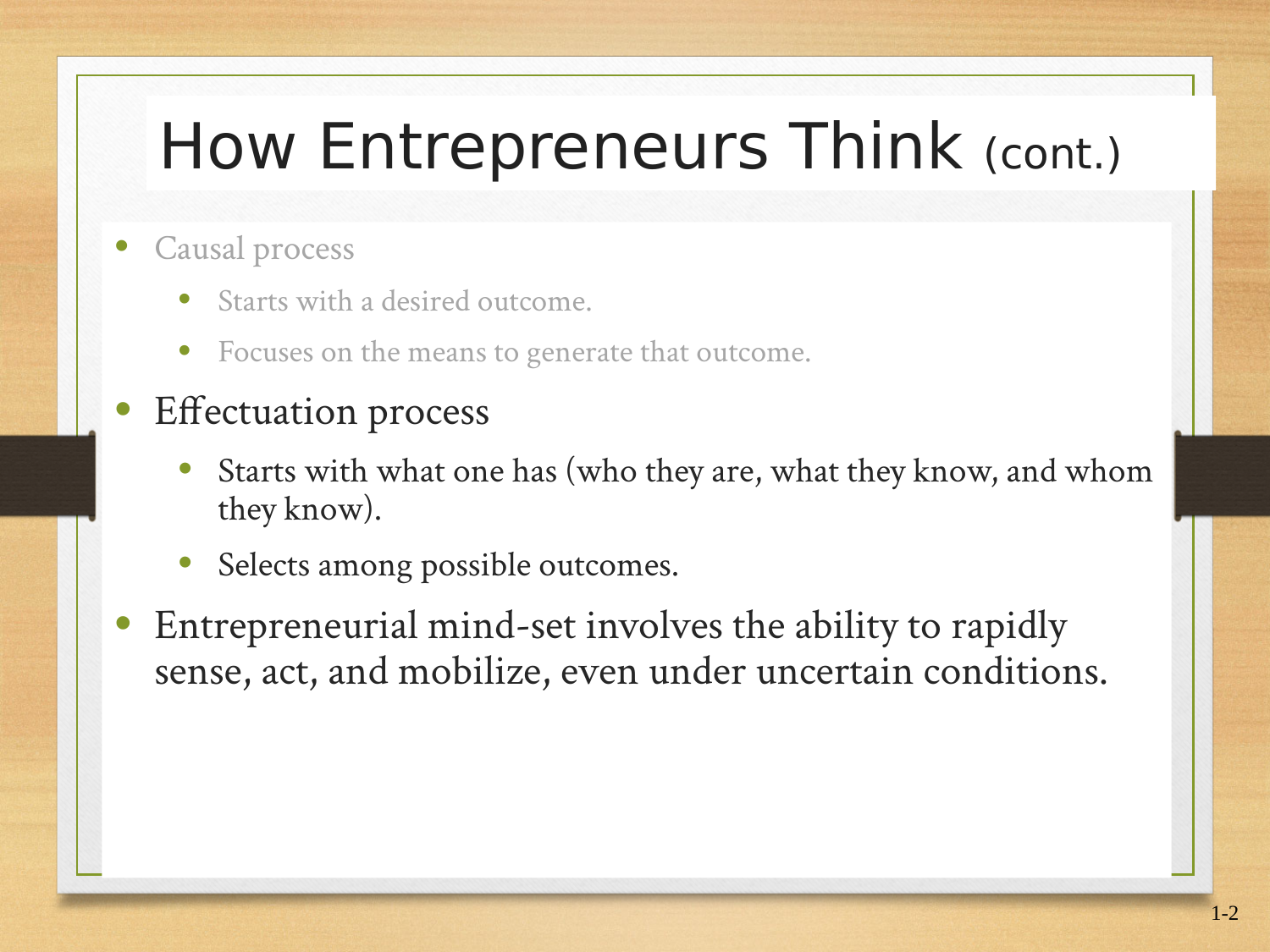

How Entrepreneurs Think (cont.)
Causal process
Starts with a desired outcome.
Focuses on the means to generate that outcome.
Effectuation process
Starts with what one has (who they are, what they know, and whom they know).
Selects among possible outcomes.
Entrepreneurial mind-set involves the ability to rapidly sense, act, and mobilize, even under uncertain conditions.